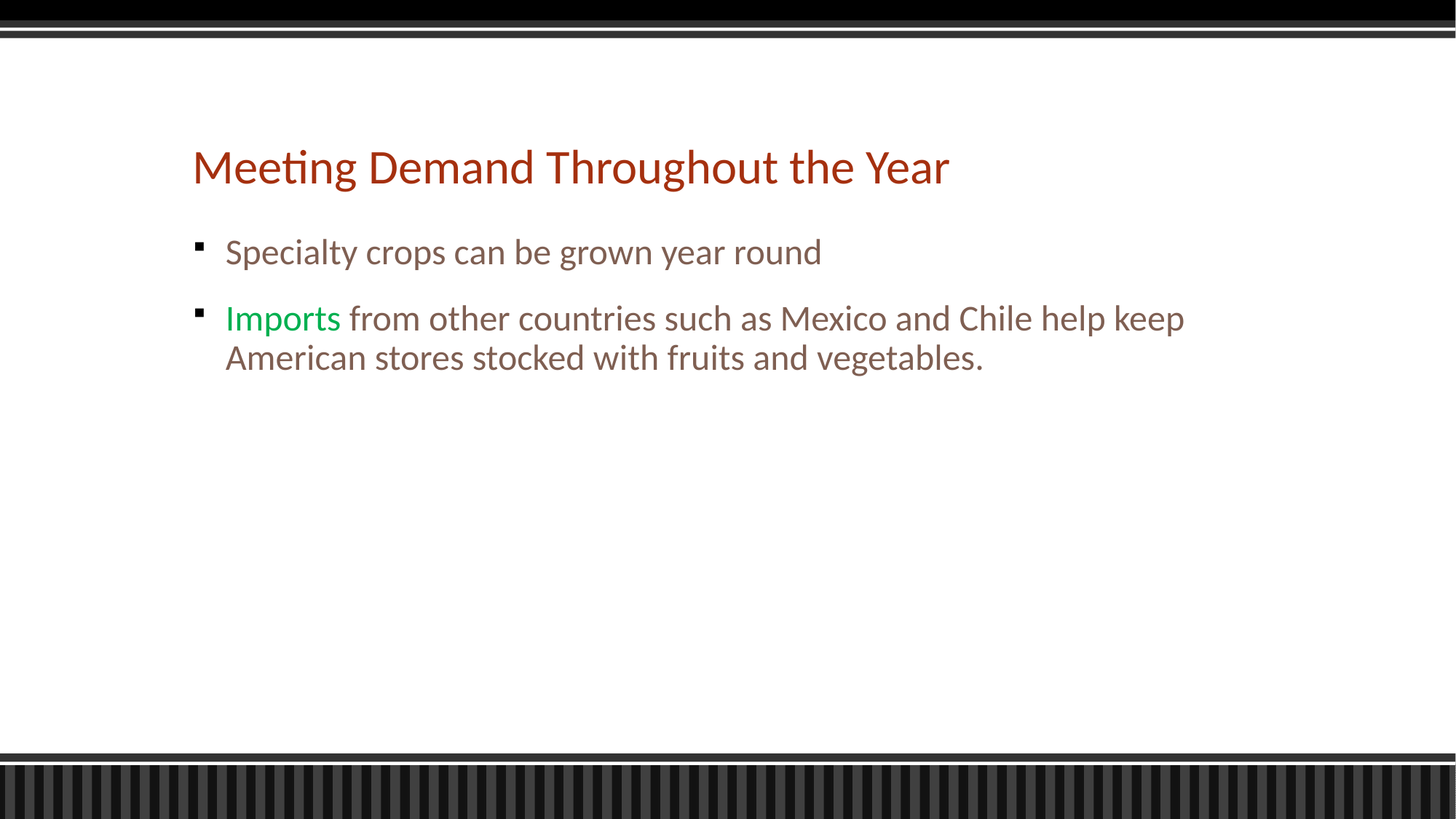

# Meeting Demand Throughout the Year
Specialty crops can be grown year round
Imports from other countries such as Mexico and Chile help keep American stores stocked with fruits and vegetables.